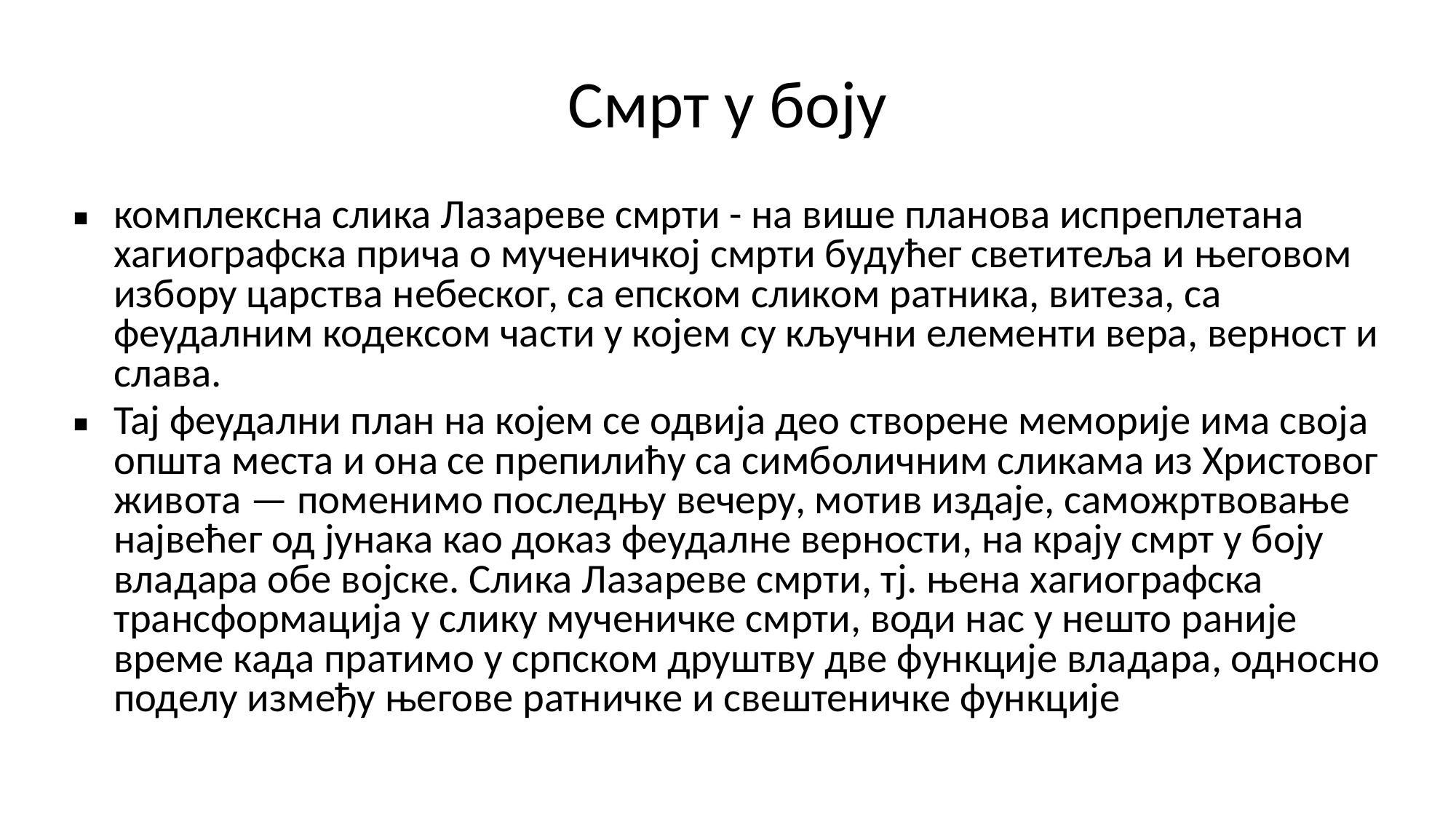

# Смрт у боју
комплексна слика Лазареве смрти - на више планова испреплетана хагиографска прича о мученичкој смрти будућег светитеља и његовом избору царства небеског, са епском сликом ратника, витеза, са феудалним кодексом части у којем су кључни елементи вера, верност и слава.
Тај феудални план на којем се одвија део створене меморије има своја општа места и она се препилићу са симболичним сликама из Христовог живота — поменимо последњу вечеру, мотив издаје, саможртвовање највећег од јунака као доказ феудалне верности, на крају смрт у боју владара обе војске. Слика Лазареве смрти, тј. њена хагиографска трансформација у слику мученичке смрти, води нас у нешто раније време када пратимо у српском друштву две функције владара, односно поделу између његове ратничке и свештеничке функције